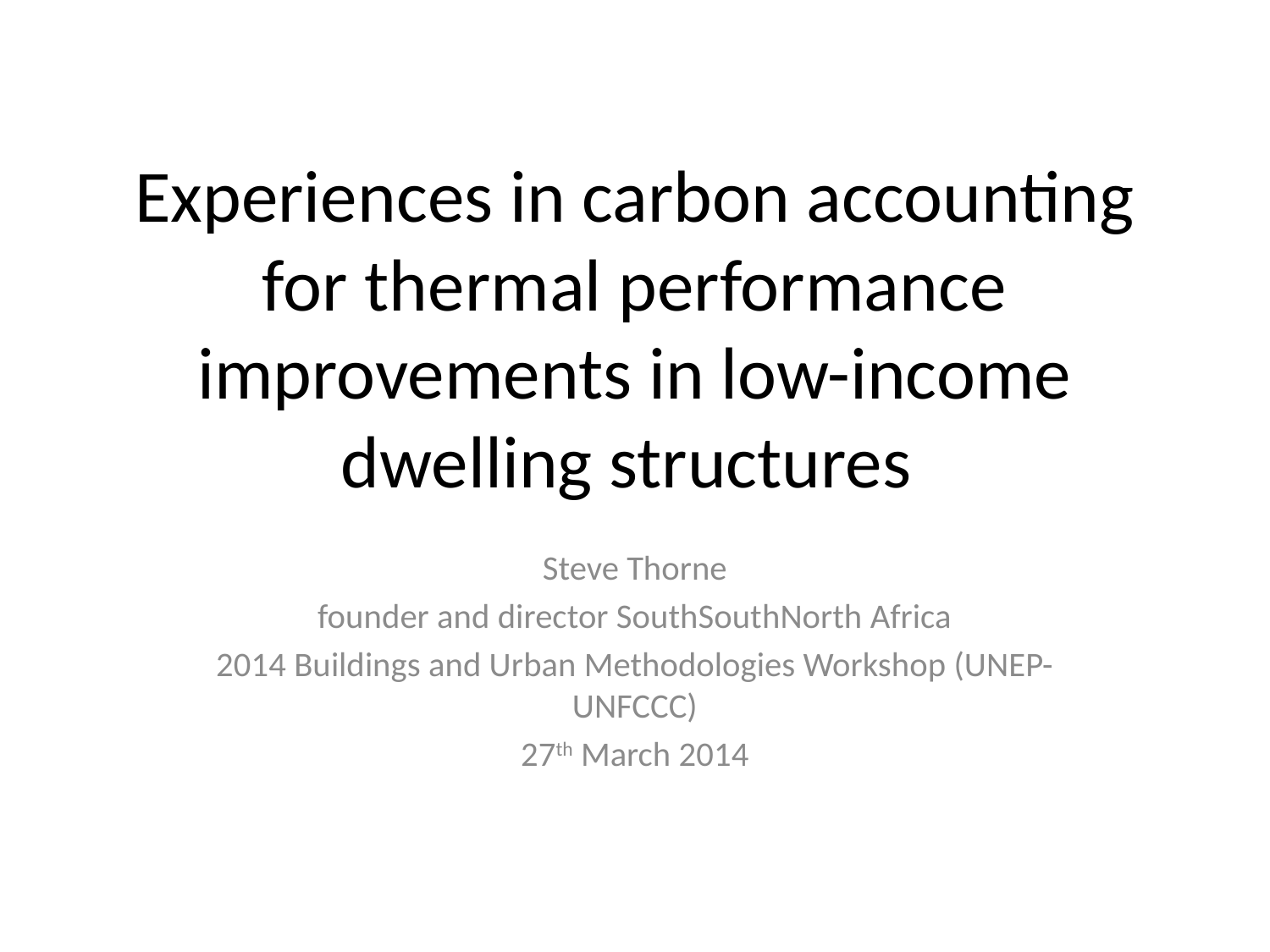

# Experiences in carbon accounting for thermal performance improvements in low-income dwelling structures
Steve Thorne
founder and director SouthSouthNorth Africa
2014 Buildings and Urban Methodologies Workshop (UNEP-UNFCCC)
27th March 2014